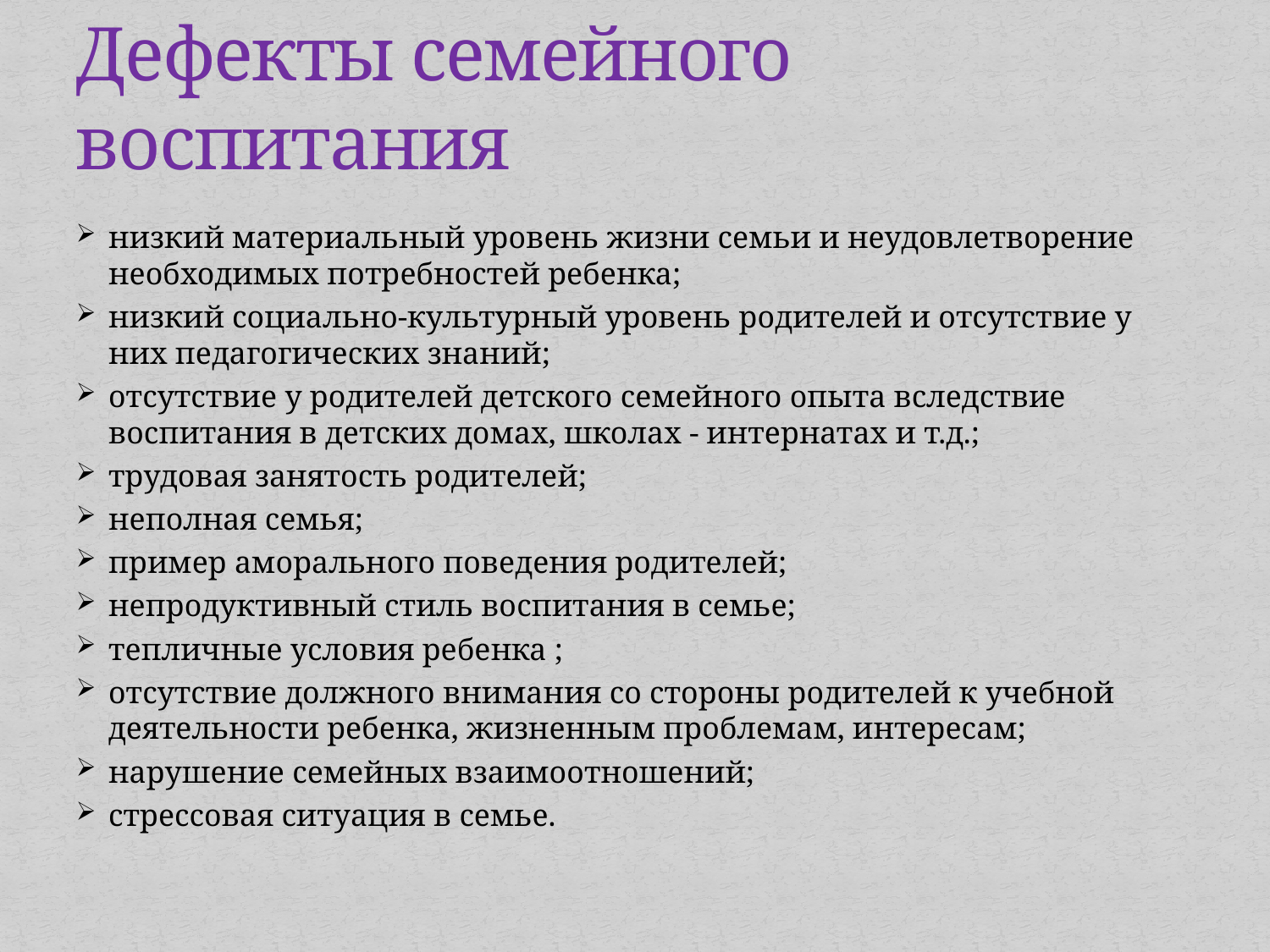

# Дефекты семейного воспитания
низкий материальный уровень жизни семьи и неудовлетворение необходимых потребностей ребенка;
низкий социально-культурный уровень родителей и отсутствие у них педагогических знаний;
отсутствие у родителей детского семейного опыта вследствие воспитания в детских домах, школах - интернатах и т.д.;
трудовая занятость родителей;
неполная семья;
пример аморального поведения родителей;
непродуктивный стиль воспитания в семье;
тепличные условия ребенка ;
отсутствие должного внимания со стороны родителей к учебной деятельности ребенка, жизненным проблемам, интересам;
нарушение семейных взаимоотношений;
стрессовая ситуация в семье.